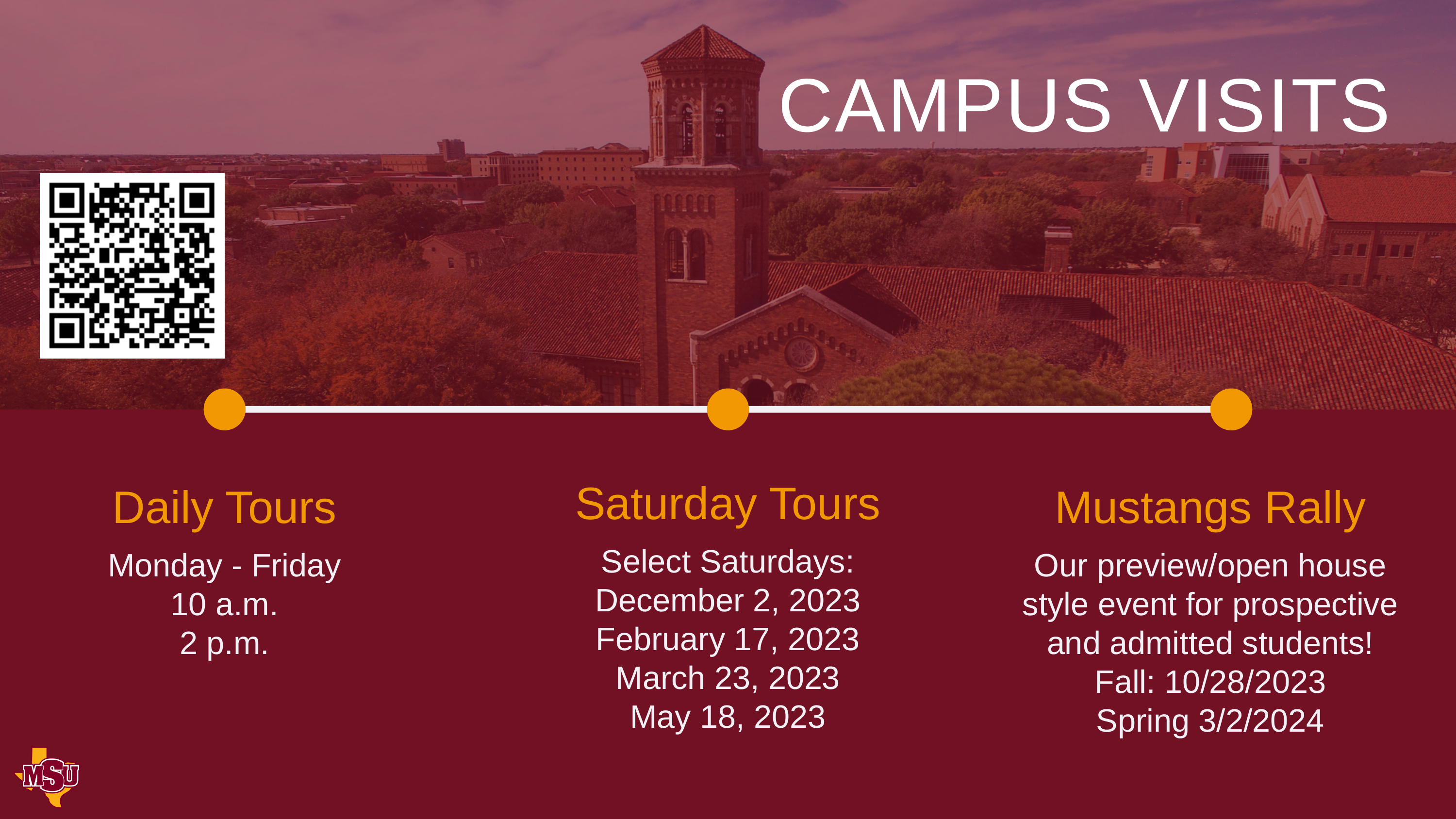

CAMPUS VISITS

Saturday Tours
Select Saturdays:
December 2, 2023
February 17, 2023
March 23, 2023
May 18, 2023
Daily Tours
Monday - Friday
10 a.m.
2 p.m.
Mustangs Rally
Our preview/open house style event for prospective and admitted students!
Fall: 10/28/2023
Spring 3/2/2024